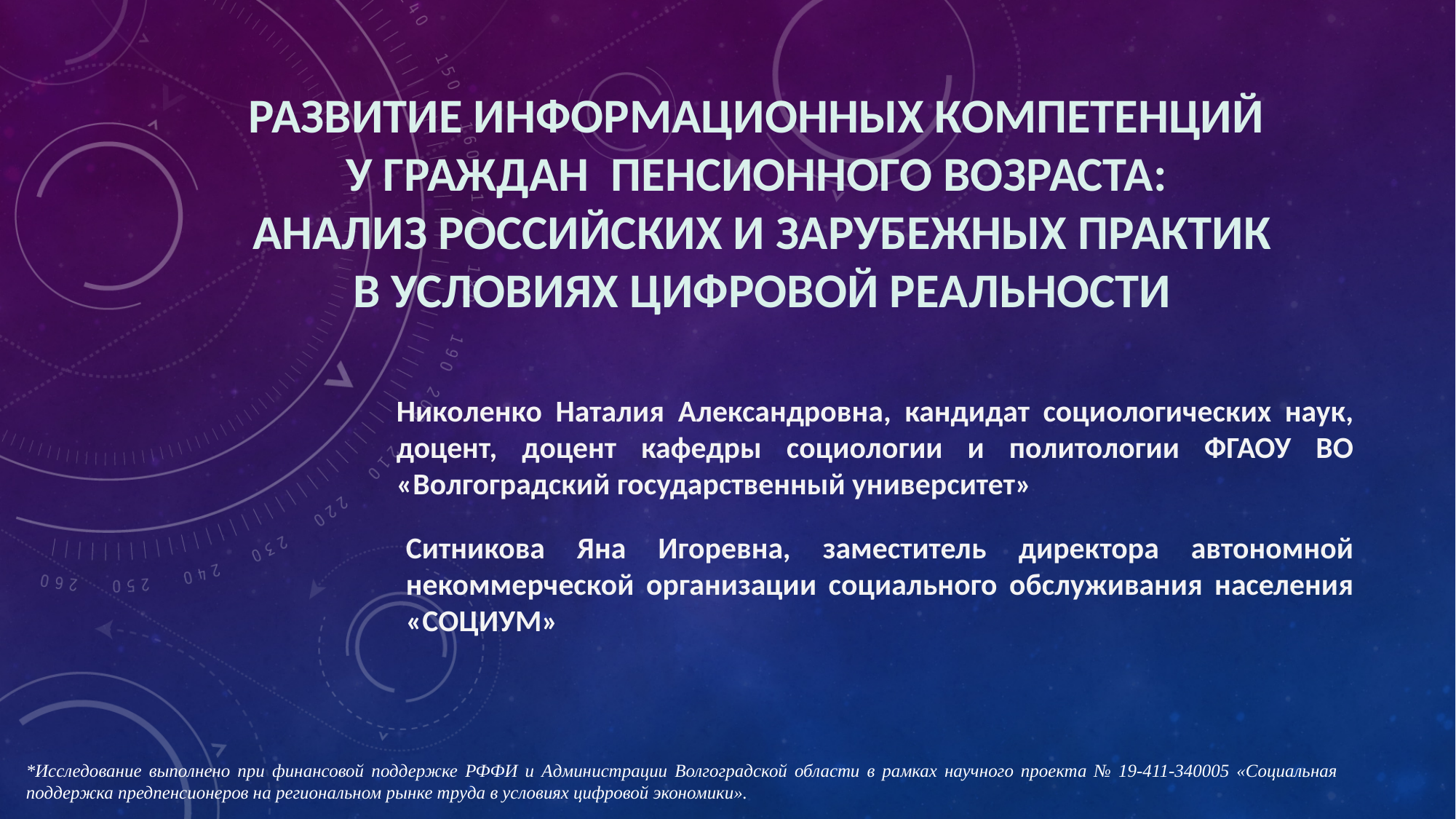

РАЗВИТИЕ ИНФОРМАЦИОННЫХ КОМПЕТЕНЦИЙ
У ГРАЖДАН  ПЕНСИОННОГО ВОЗРАСТА:
АНАЛИЗ РОССИЙСКИХ И ЗАРУБЕЖНЫХ ПРАКТИК
В УСЛОВИЯХ ЦИФРОВОЙ РЕАЛЬНОСТИ
Николенко Наталия Александровна, кандидат социологических наук, доцент, доцент кафедры социологии и политологии ФГАОУ ВО «Волгоградский государственный университет»
Ситникова Яна Игоревна, заместитель директора автономной некоммерческой организации социального обслуживания населения «СОЦИУМ»
*Исследование выполнено при финансовой поддержке РФФИ и Администрации Волгоградской области в рамках научного проекта № 19-411-340005 «Социальная поддержка предпенсионеров на региональном рынке труда в условиях цифровой экономики».